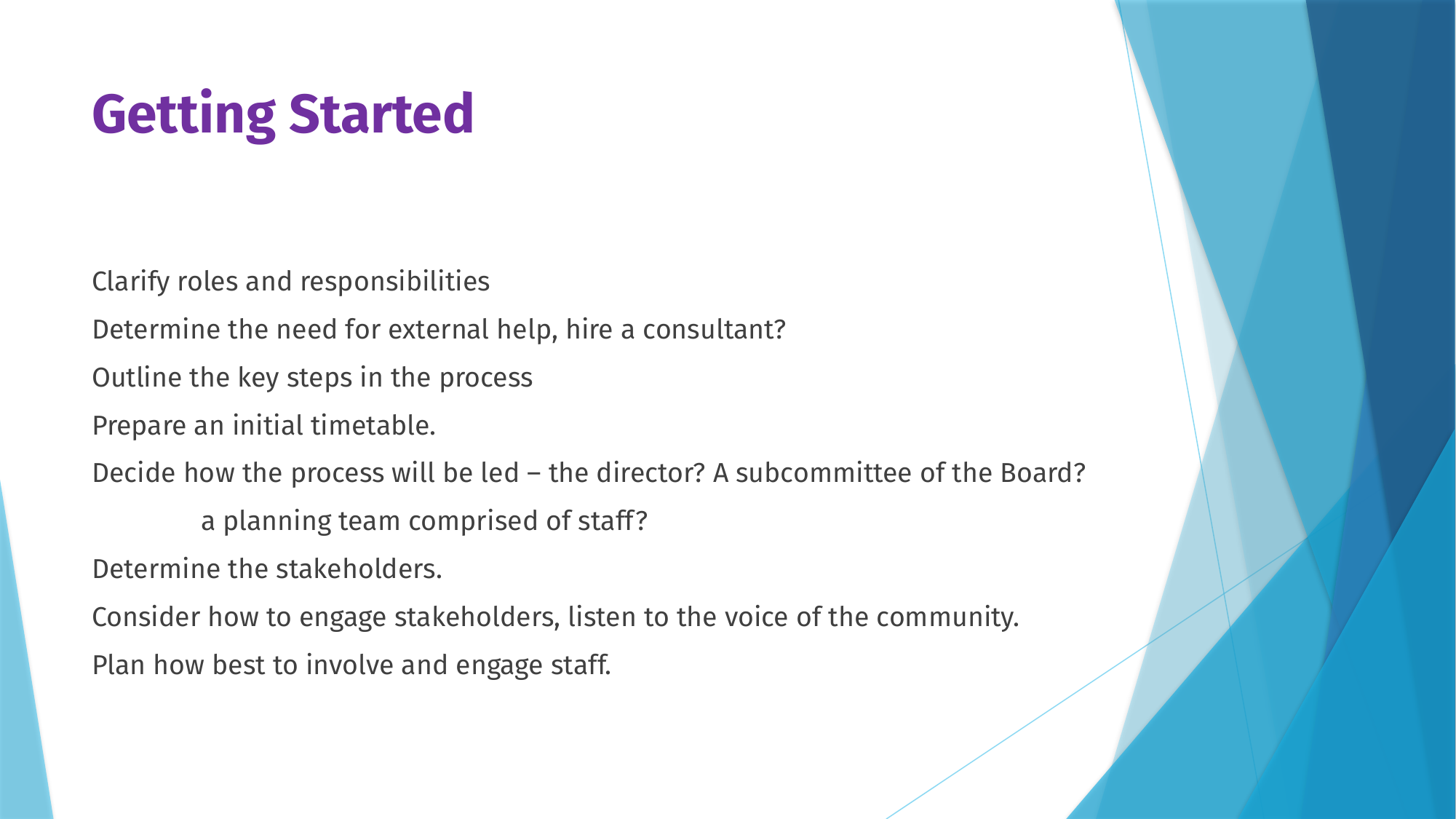

# Getting Started
Clarify roles and responsibilities
Determine the need for external help, hire a consultant?
Outline the key steps in the process
Prepare an initial timetable.
Decide how the process will be led – the director? A subcommittee of the Board?
	a planning team comprised of staff?
Determine the stakeholders.
Consider how to engage stakeholders, listen to the voice of the community.
Plan how best to involve and engage staff.